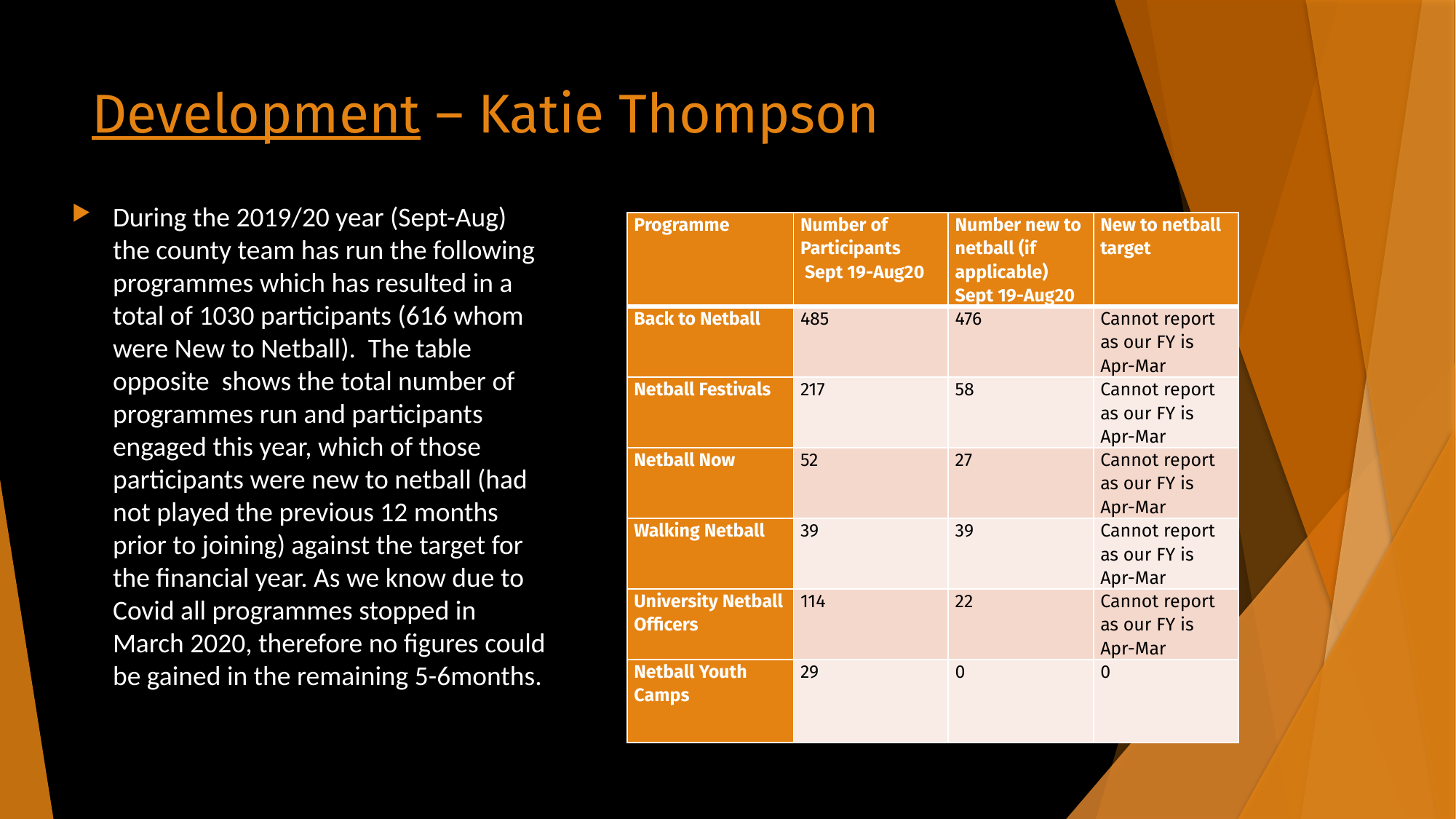

# Development – Katie Thompson
During the 2019/20 year (Sept-Aug) the county team has run the following programmes which has resulted in a total of 1030 participants (616 whom were New to Netball).  The table opposite  shows the total number of programmes run and participants engaged this year, which of those participants were new to netball (had not played the previous 12 months prior to joining) against the target for the financial year. As we know due to Covid all programmes stopped in March 2020, therefore no figures could be gained in the remaining 5-6months.

| Programme | Number of Participants Sept 19-Aug20 | Number new to netball (if applicable) Sept 19-Aug20 | New to netball target |
| --- | --- | --- | --- |
| Back to Netball | 485 | 476 | Cannot report as our FY is Apr-Mar |
| Netball Festivals | 217 | 58 | Cannot report as our FY is Apr-Mar |
| Netball Now | 52 | 27 | Cannot report as our FY is Apr-Mar |
| Walking Netball | 39 | 39 | Cannot report as our FY is Apr-Mar |
| University Netball Officers | 114 | 22 | Cannot report as our FY is Apr-Mar |
| Netball Youth Camps | 29 | 0 | 0 |